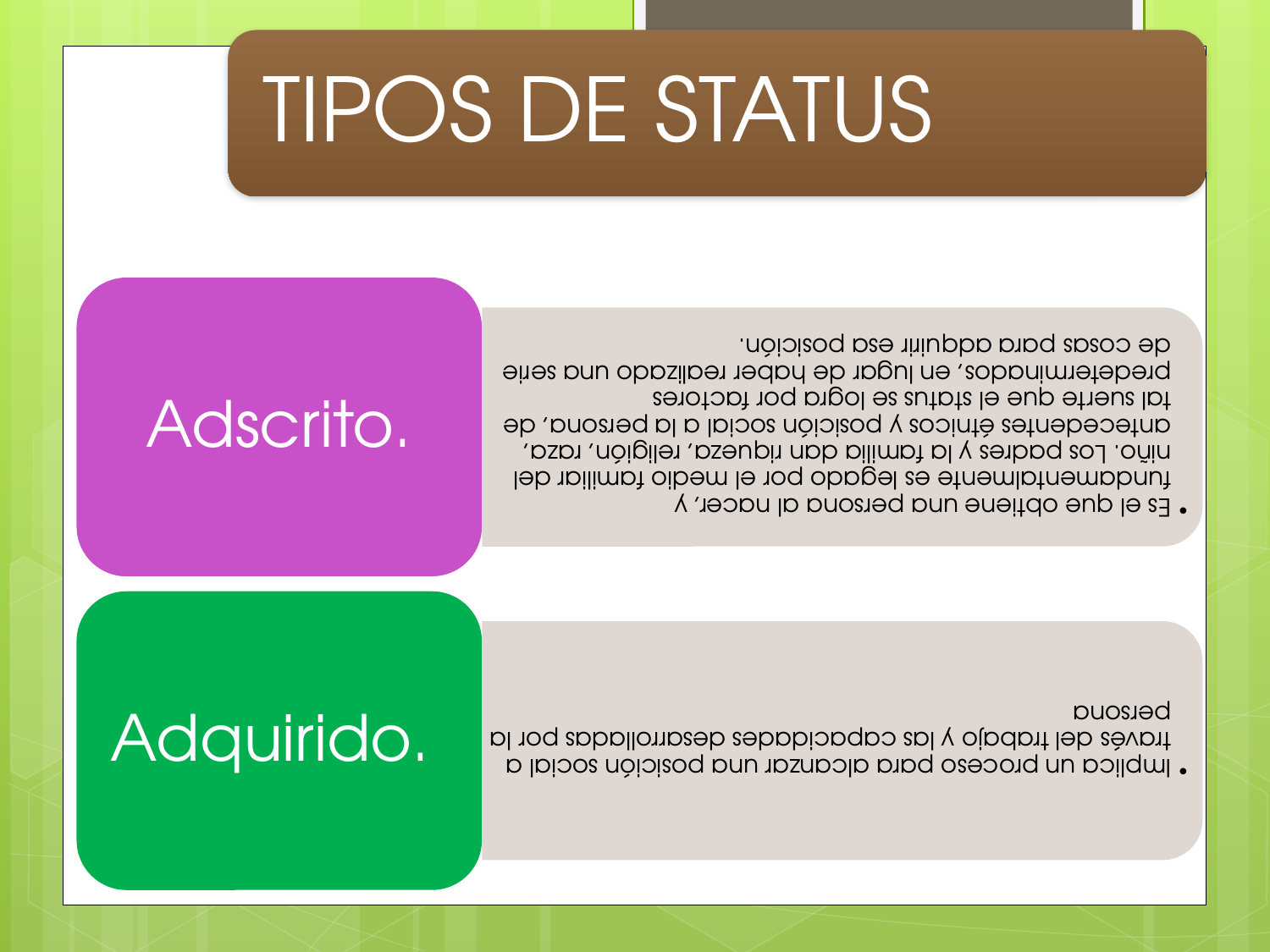

TIPOS DE STATUS
Es el que obtiene una persona al nacer, y fundamentalmente es legado por el medio familiar del niño. Los padres y la familia dan riqueza, religión, raza, antecedentes étnicos y posición social a la persona, de tal suerte que el status se logra por factores predeterminados, en lugar de haber realizado una serie de cosas para adquirir esa posición.
Adscrito.
Implica un proceso para alcanzar una posición social a través del trabajo y las capacidades desarrolladas por la persona
Adquirido.